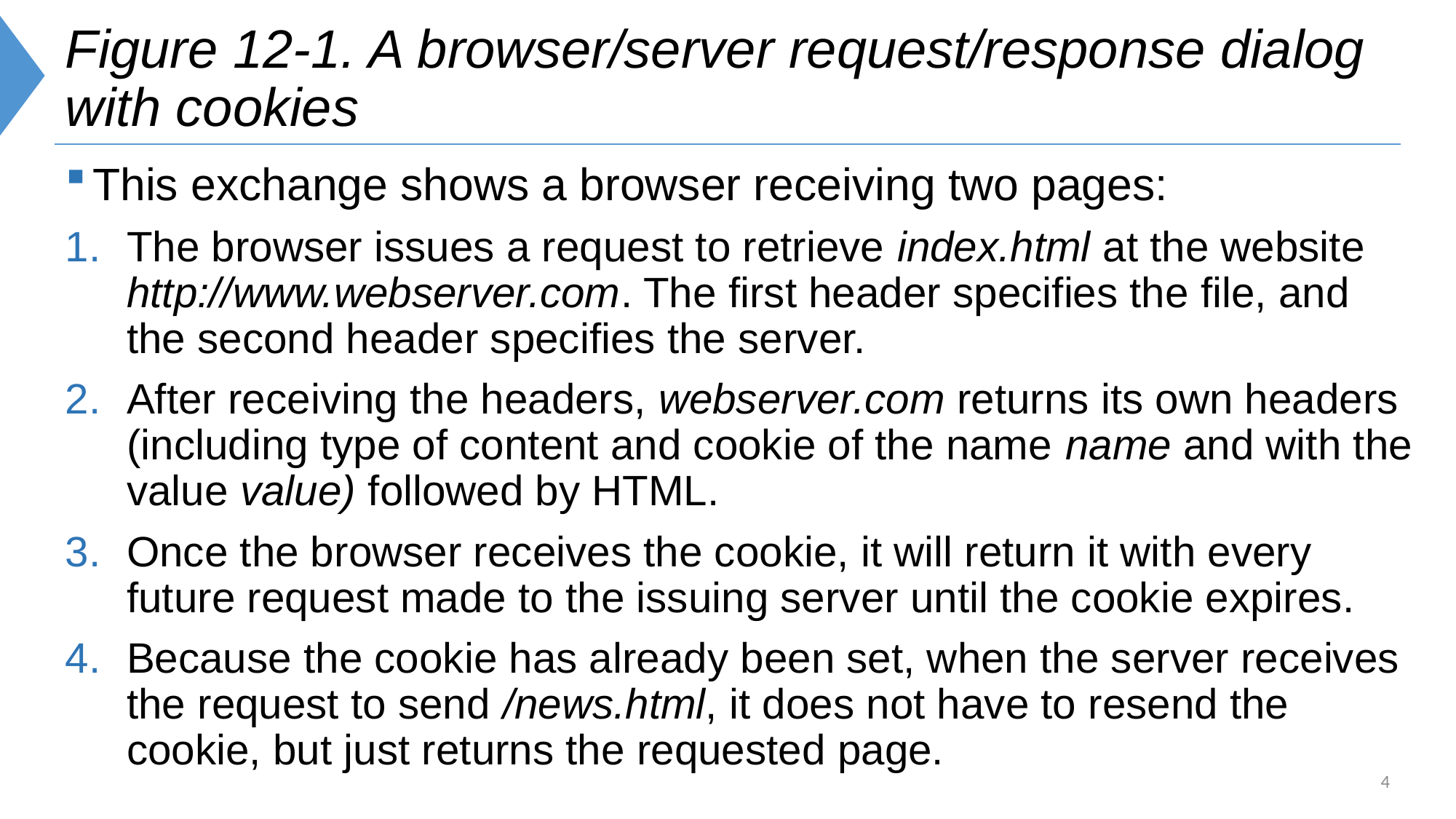

# Figure 12-1. A browser/server request/response dialog with cookies
This exchange shows a browser receiving two pages:
The browser issues a request to retrieve index.html at the website http://www.webserver.com. The first header specifies the file, and the second header specifies the server.
After receiving the headers, webserver.com returns its own headers (including type of content and cookie of the name name and with the value value) followed by HTML.
Once the browser receives the cookie, it will return it with every future request made to the issuing server until the cookie expires.
Because the cookie has already been set, when the server receives the request to send /news.html, it does not have to resend the cookie, but just returns the requested page.
4